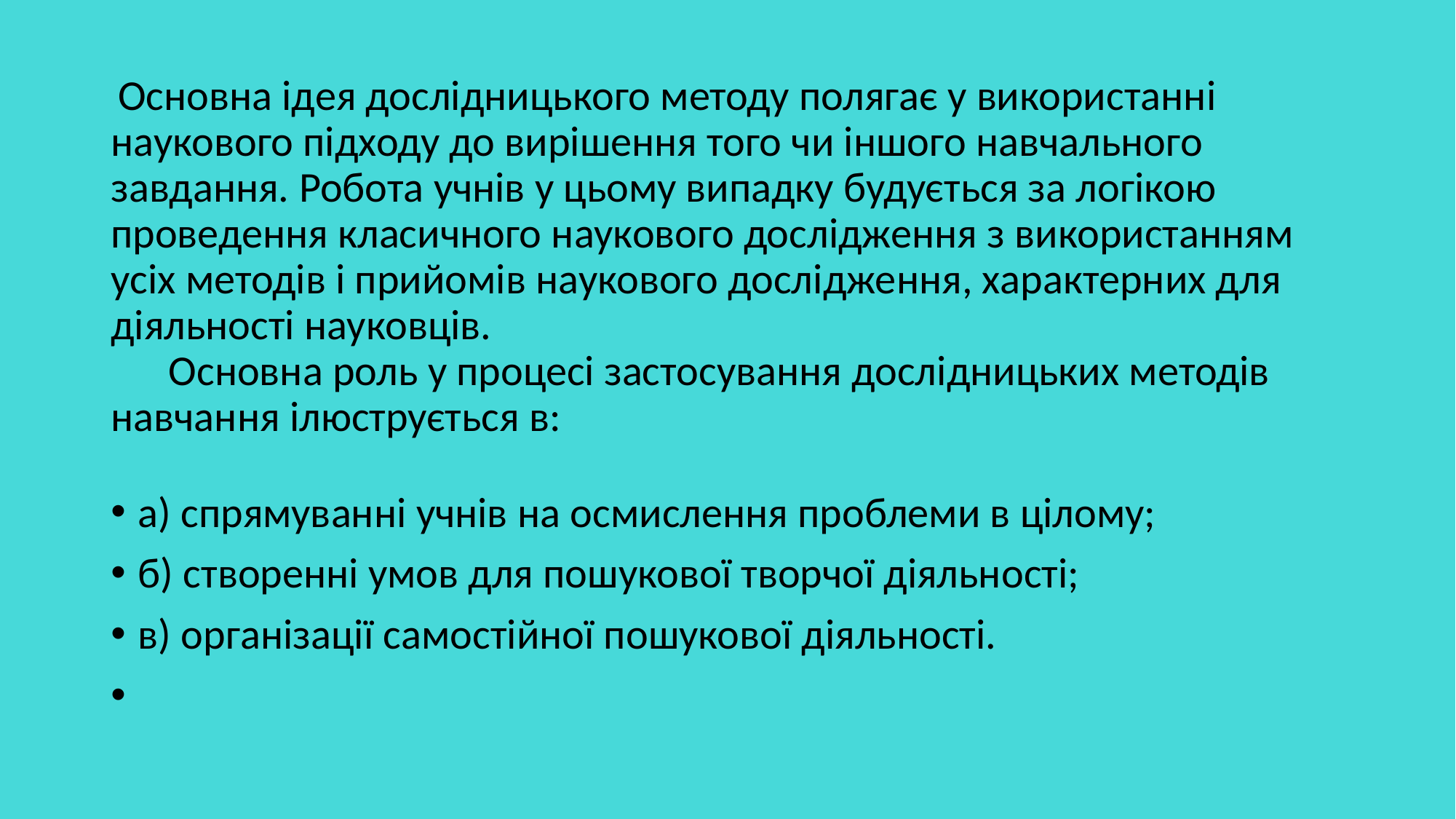

# Основна ідея дослідницького методу полягає у використанні наукового підходу до вирішення того чи іншого навчального завдання. Робота учнів у цьому випадку будується за логікою проведення класичного наукового дослідження з використанням усіх методів і прийомів наукового дослідження, характерних для діяльності науковців. Основна роль у процесі застосування дослідницьких методів навчання ілюструється в:
а) спрямуванні учнів на осмислення проблеми в цілому;
б) створенні умов для пошукової творчої діяльності;
в) організації самостійної пошукової діяльності.